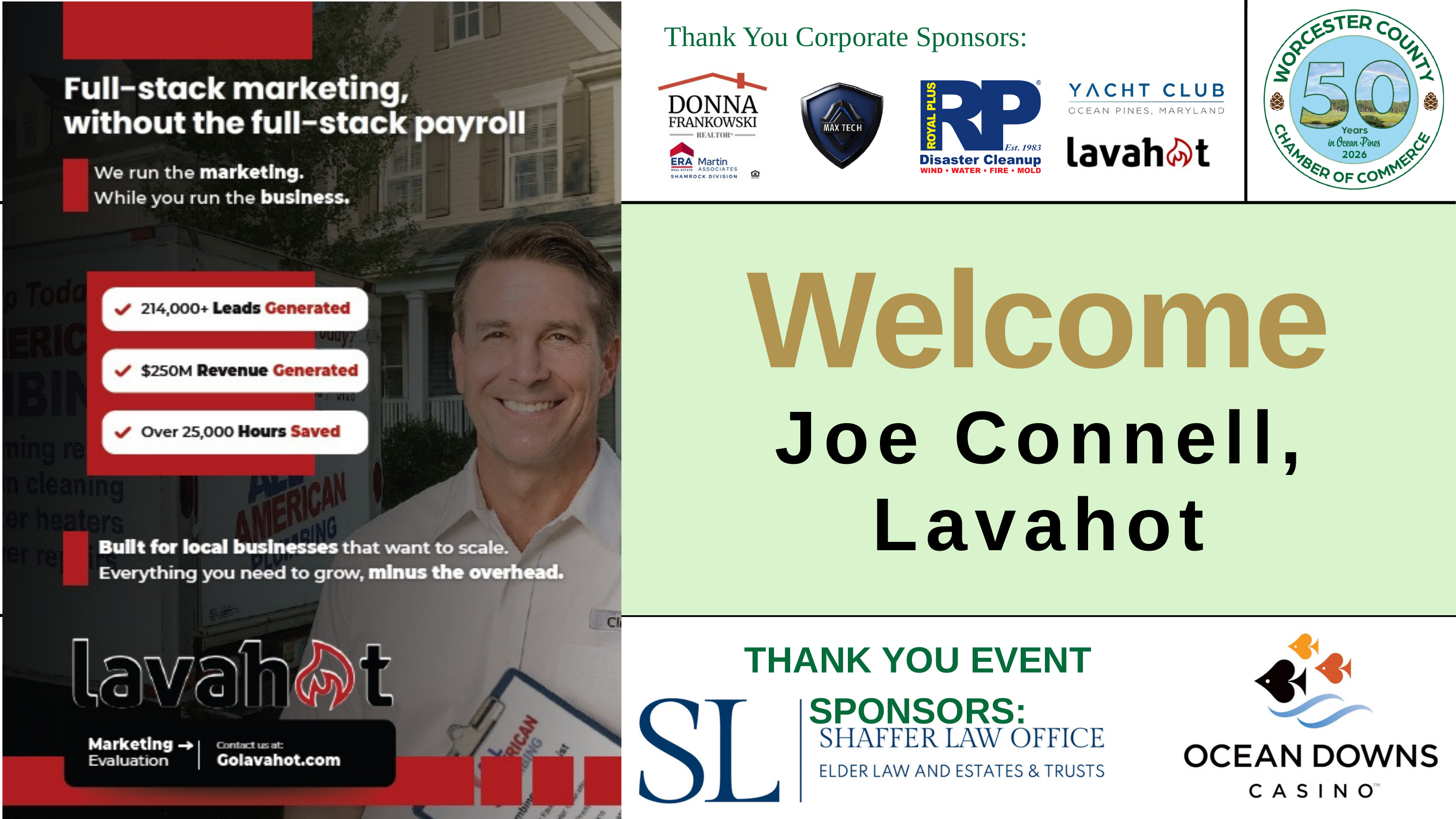

Thank You Corporate Sponsors:

Welcome
Joe Connell,
Lavahot

THANK YOU EVENT SPONSORS: